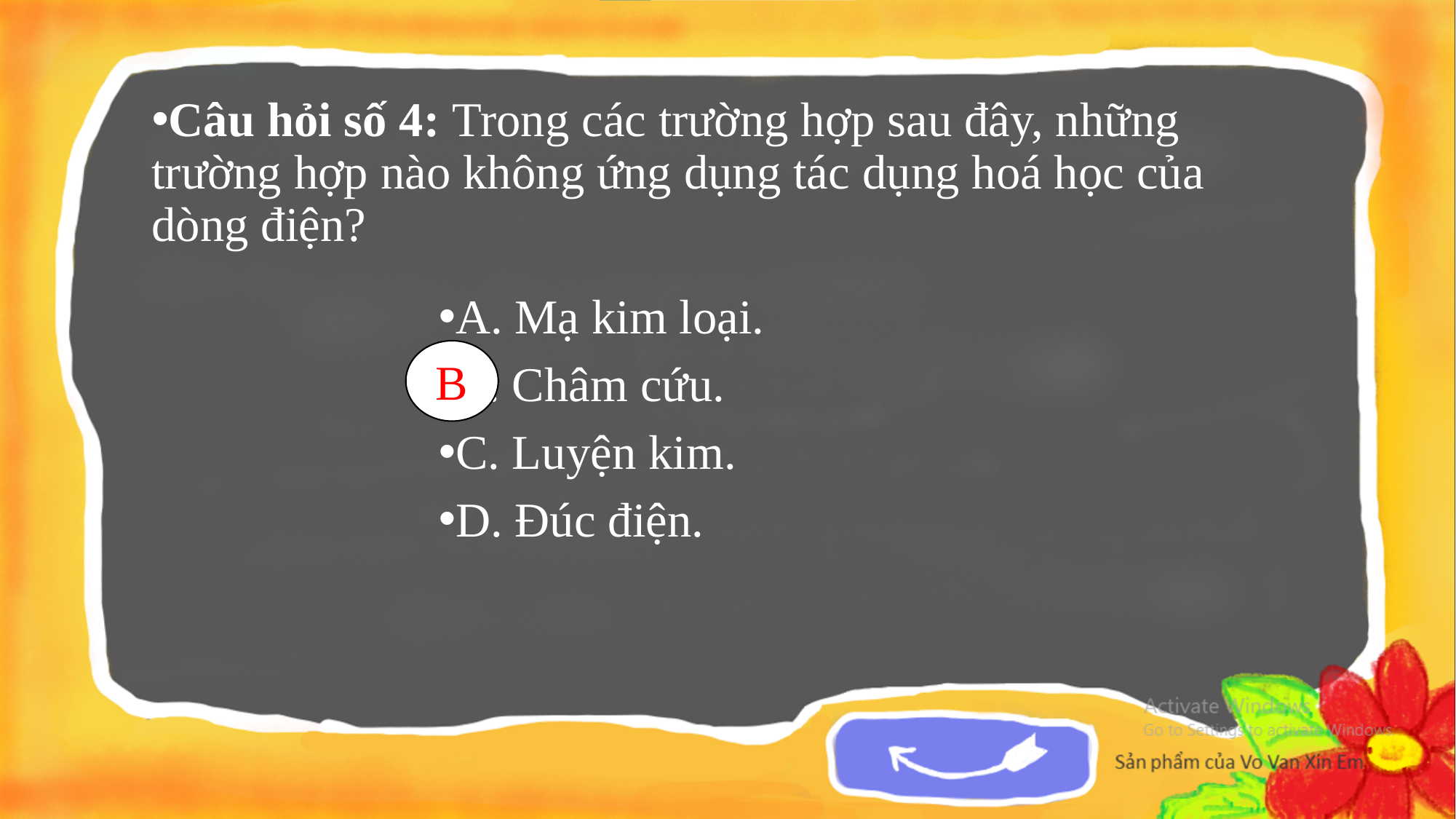

Câu hỏi số 4: Trong các trường hợp sau đây, những trường hợp nào không ứng dụng tác dụng hoá học của dòng điện?
A. Mạ kim loại.
B. Châm cứu.
C. Luyện kim.
D. Đúc điện.
B